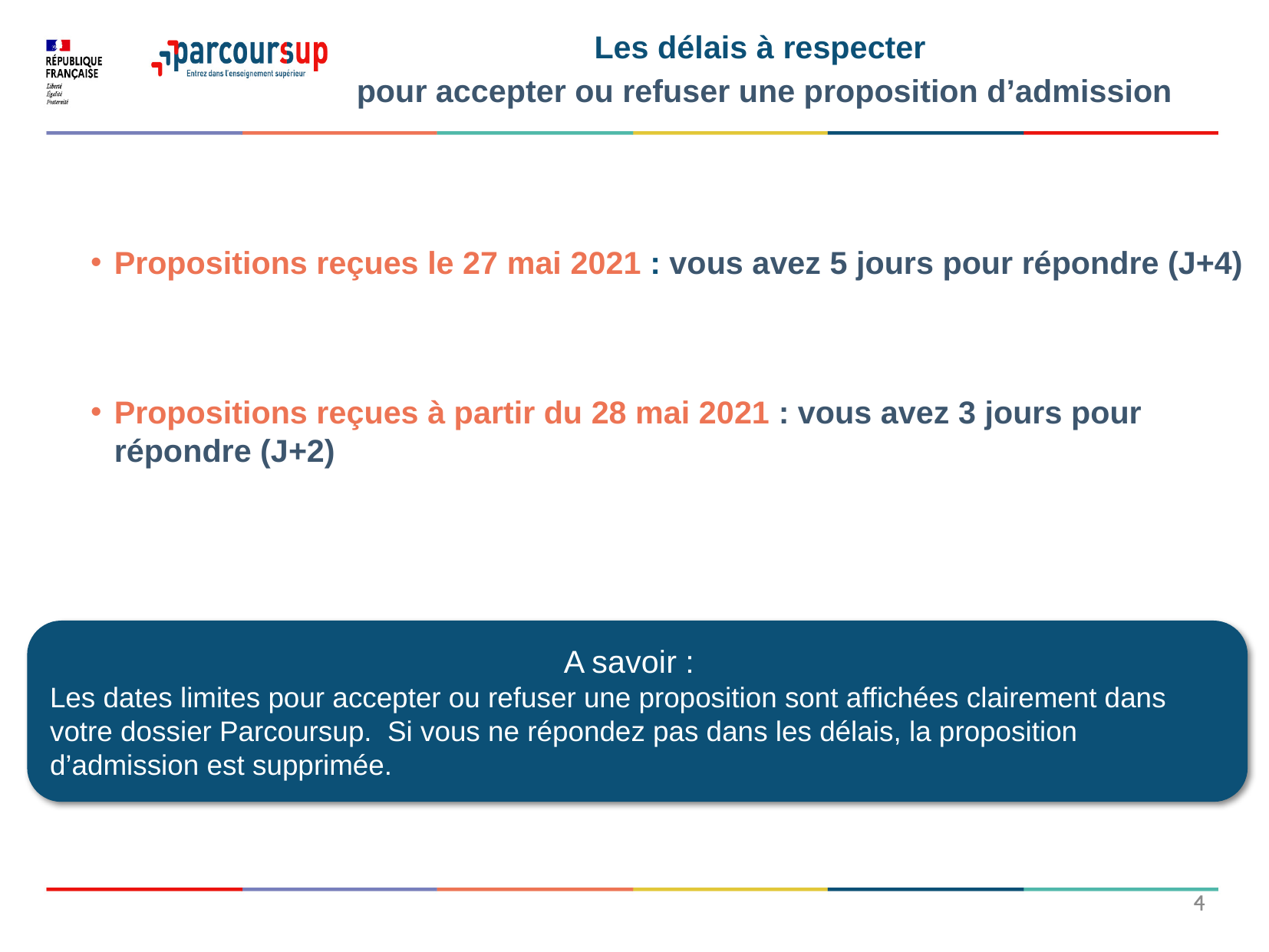

Les délais à respecter
pour accepter ou refuser une proposition d’admission

Propositions reçues le 27 mai 2021 : vous avez 5 jours pour répondre (J+4)

Propositions reçues à partir du 28 mai 2021 : vous avez 3 jours pour répondre (J+2)

A savoir :
Les dates limites pour accepter ou refuser une proposition sont affichées clairement dans votre dossier Parcoursup.  Si vous ne répondez pas dans les délais, la proposition d’admission est supprimée.
4